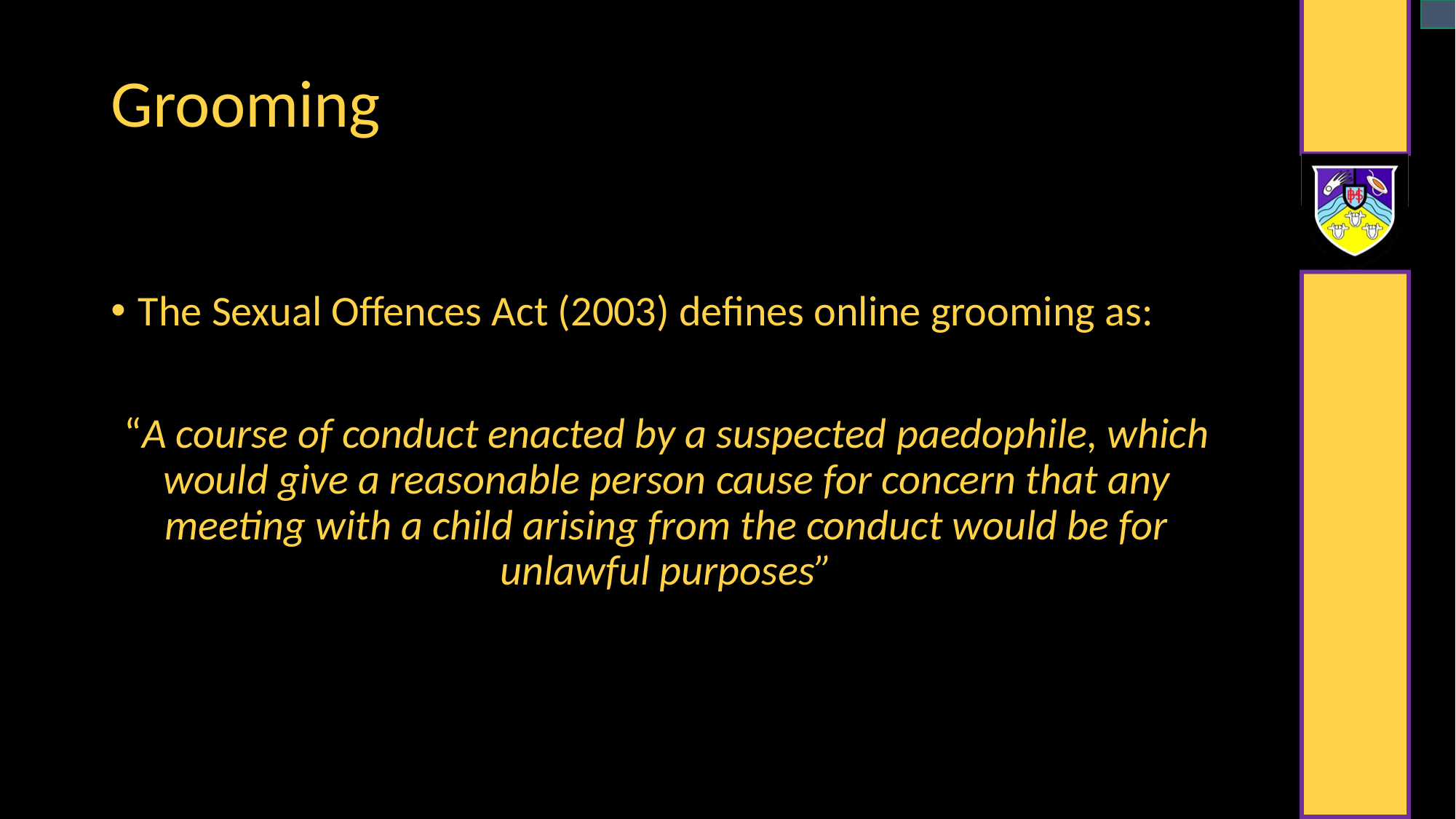

# Grooming

The Sexual Offences Act (2003) defines online grooming as:

“A course of conduct enacted by a suspected paedophile, which would give a reasonable person cause for concern that any meeting with a child arising from the conduct would be for unlawful purposes”